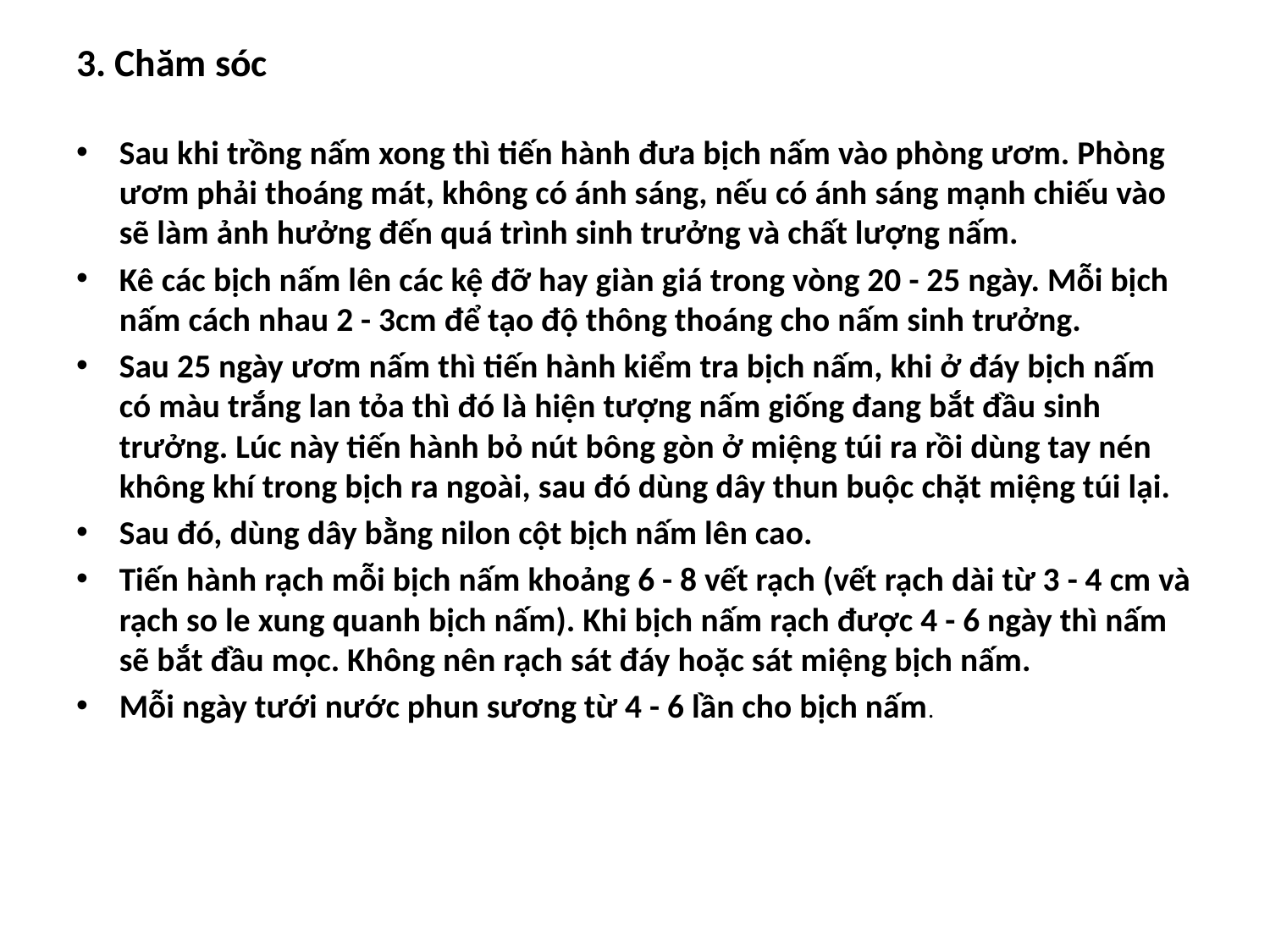

3. Chăm sóc
Sau khi trồng nấm xong thì tiến hành đưa bịch nấm vào phòng ươm. Phòng ươm phải thoáng mát, không có ánh sáng, nếu có ánh sáng mạnh chiếu vào sẽ làm ảnh hưởng đến quá trình sinh trưởng và chất lượng nấm.
Kê các bịch nấm lên các kệ đỡ hay giàn giá trong vòng 20 - 25 ngày. Mỗi bịch nấm cách nhau 2 - 3cm để tạo độ thông thoáng cho nấm sinh trưởng.
Sau 25 ngày ươm nấm thì tiến hành kiểm tra bịch nấm, khi ở đáy bịch nấm có màu trắng lan tỏa thì đó là hiện tượng nấm giống đang bắt đầu sinh trưởng. Lúc này tiến hành bỏ nút bông gòn ở miệng túi ra rồi dùng tay nén không khí trong bịch ra ngoài, sau đó dùng dây thun buộc chặt miệng túi lại.
Sau đó, dùng dây bằng nilon cột bịch nấm lên cao.
Tiến hành rạch mỗi bịch nấm khoảng 6 - 8 vết rạch (vết rạch dài từ 3 - 4 cm và rạch so le xung quanh bịch nấm). Khi bịch nấm rạch được 4 - 6 ngày thì nấm sẽ bắt đầu mọc. Không nên rạch sát đáy hoặc sát miệng bịch nấm.
Mỗi ngày tưới nước phun sương từ 4 - 6 lần cho bịch nấm.